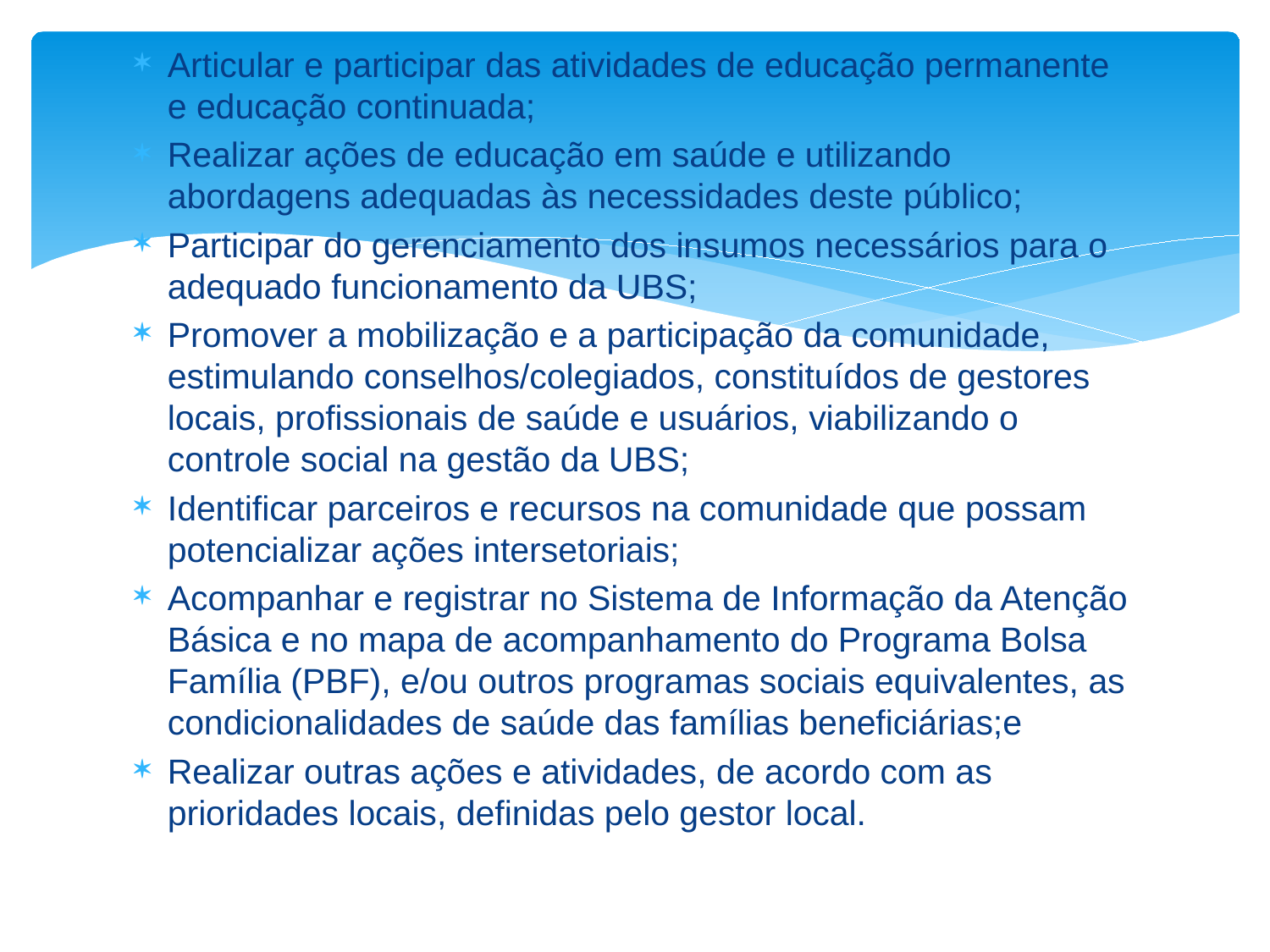

Articular e participar das atividades de educação permanente e educação continuada;
Realizar ações de educação em saúde e utilizando abordagens adequadas às necessidades deste público;
Participar do gerenciamento dos insumos necessários para o adequado funcionamento da UBS;
Promover a mobilização e a participação da comunidade, estimulando conselhos/colegiados, constituídos de gestores locais, profissionais de saúde e usuários, viabilizando o controle social na gestão da UBS;
Identificar parceiros e recursos na comunidade que possam potencializar ações intersetoriais;
Acompanhar e registrar no Sistema de Informação da Atenção Básica e no mapa de acompanhamento do Programa Bolsa Família (PBF), e/ou outros programas sociais equivalentes, as condicionalidades de saúde das famílias beneficiárias;e
Realizar outras ações e atividades, de acordo com as prioridades locais, definidas pelo gestor local.